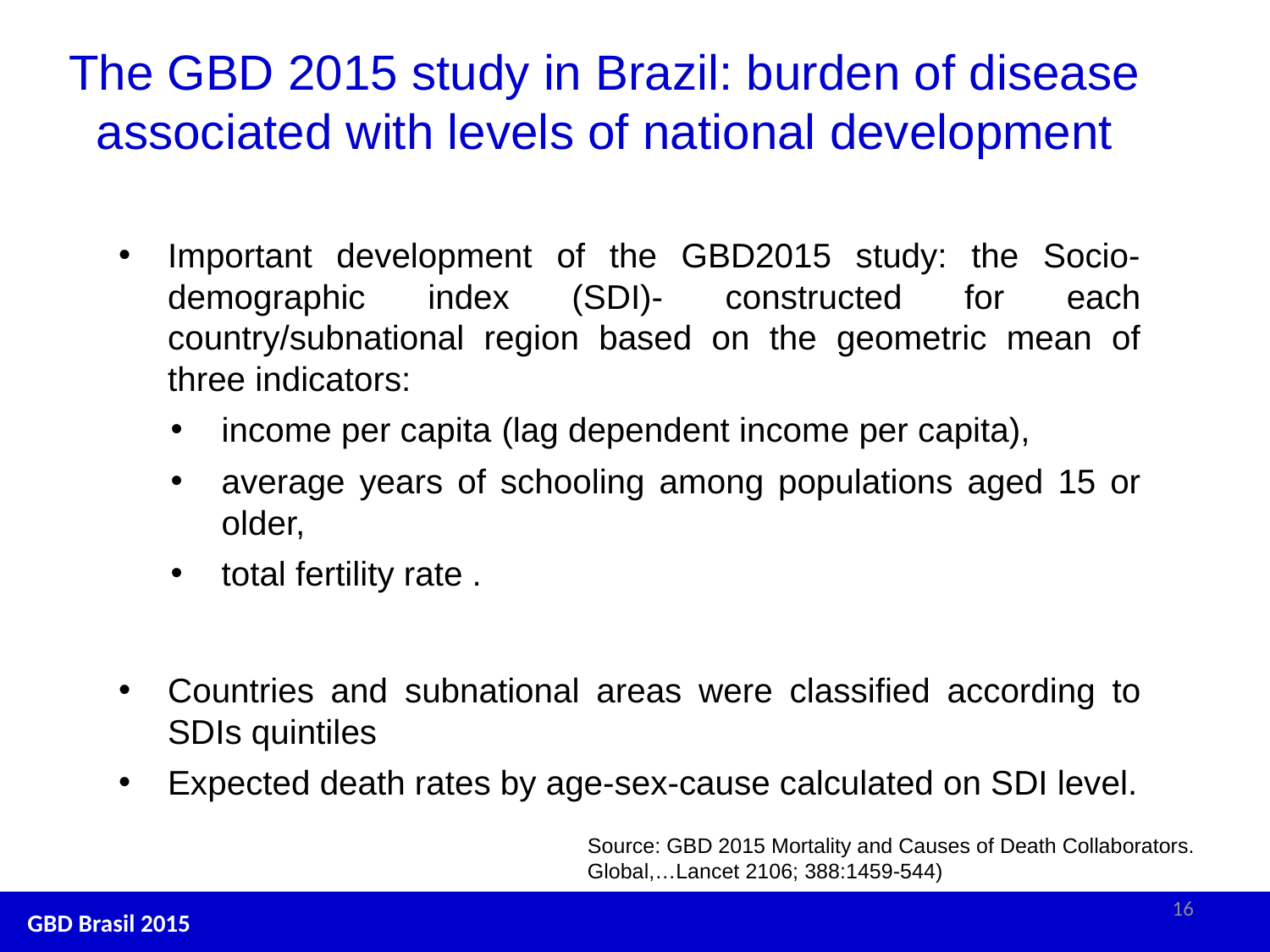

16
# The GBD 2015 study in Brazil: burden of disease associated with levels of national development

Important development of the GBD2015 study: the Socio-demographic index (SDI)- constructed for each country/subnational region based on the geometric mean of three indicators:
income per capita (lag dependent income per capita),
average years of schooling among populations aged 15 or older,
total fertility rate .

Countries and subnational areas were classified according to SDIs quintiles
Expected death rates by age-sex-cause calculated on SDI level.

Source: GBD 2015 Mortality and Causes of Death Collaborators. Global,…Lancet 2106; 388:1459-544)